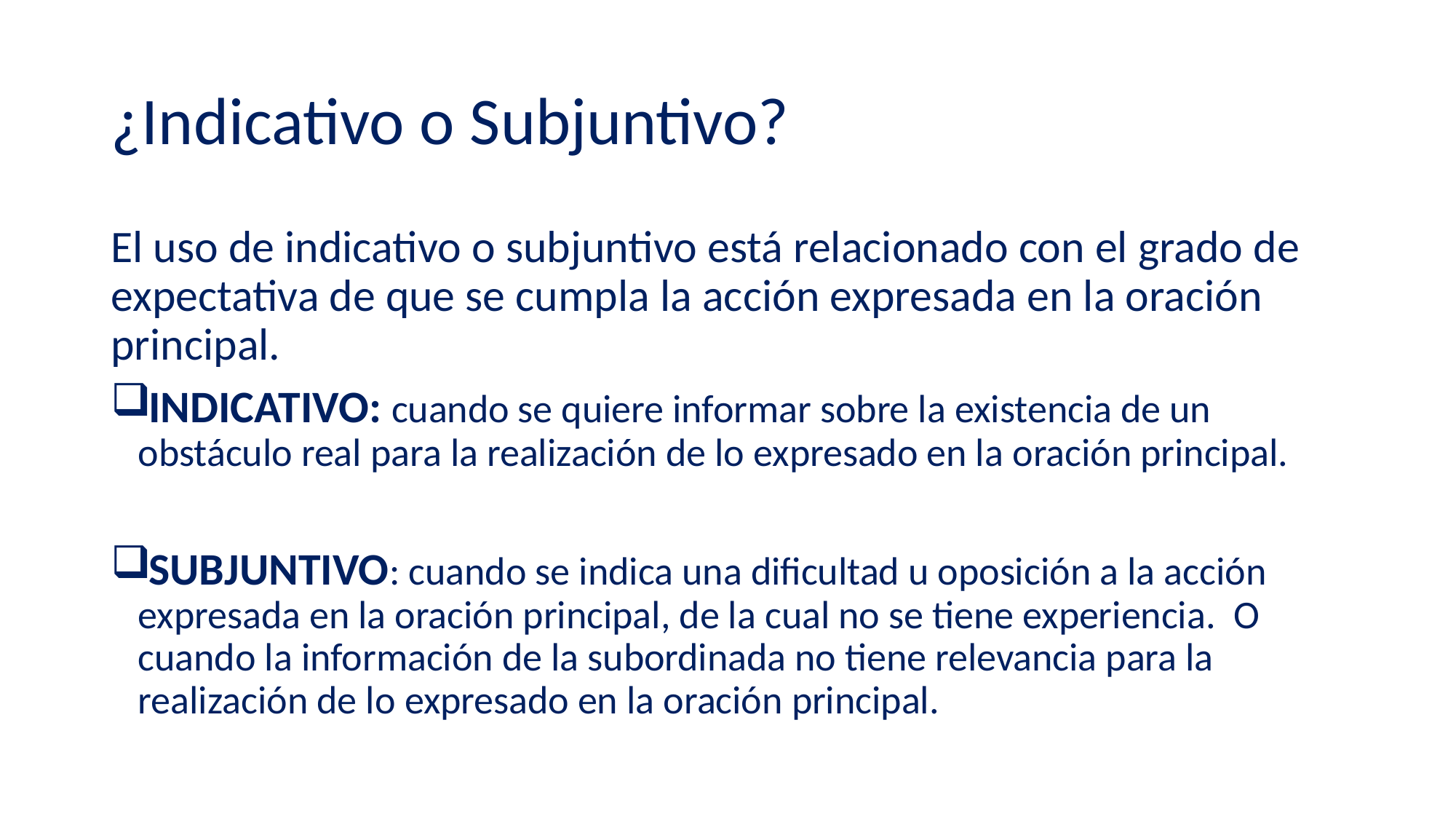

# ¿Indicativo o Subjuntivo?
El uso de indicativo o subjuntivo está relacionado con el grado de expectativa de que se cumpla la acción expresada en la oración principal.
INDICATIVO: cuando se quiere informar sobre la existencia de un obstáculo real para la realización de lo expresado en la oración principal.

SUBJUNTIVO: cuando se indica una dificultad u oposición a la acción expresada en la oración principal, de la cual no se tiene experiencia.  O cuando la información de la subordinada no tiene relevancia para la realización de lo expresado en la oración principal.